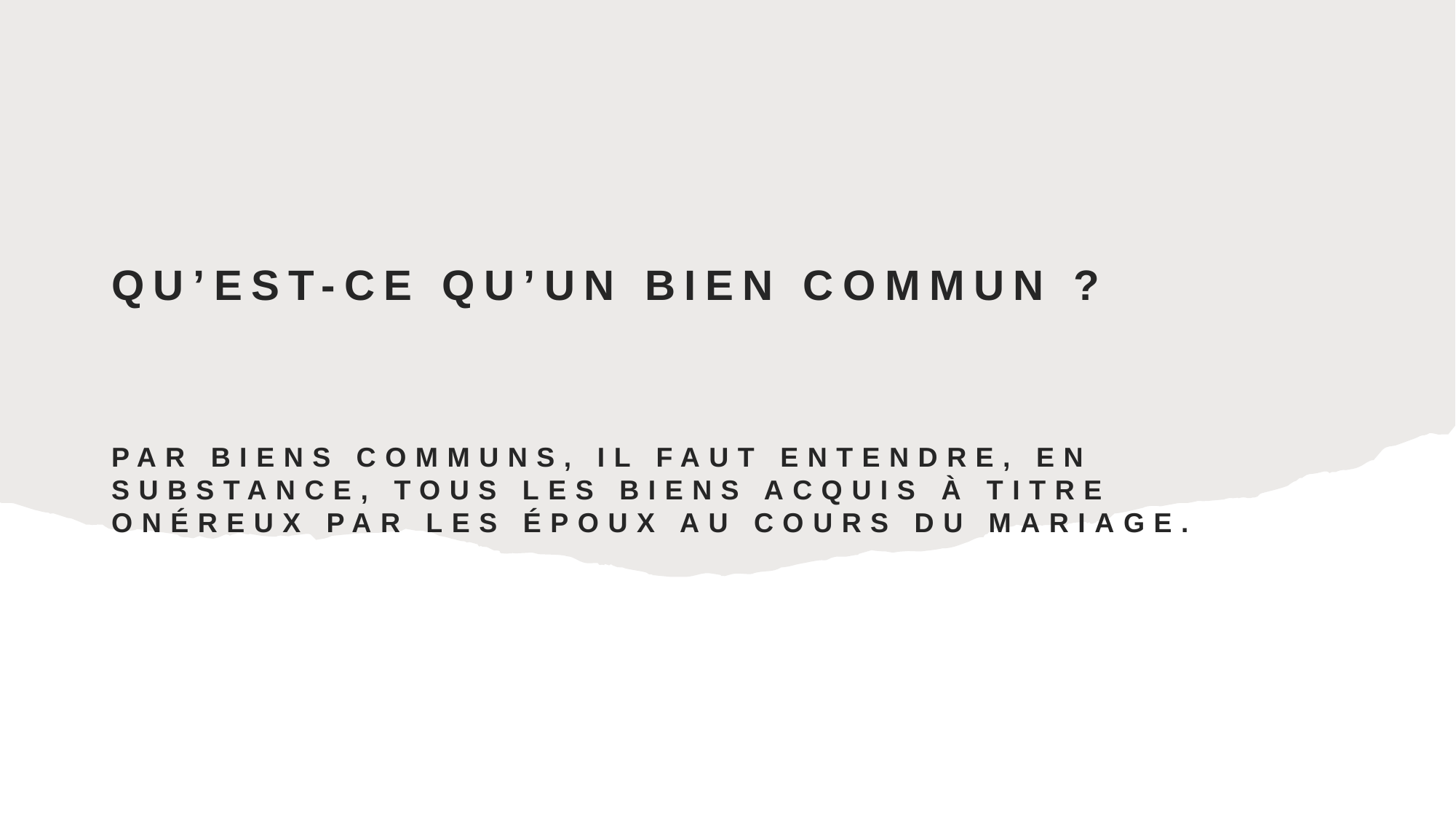

# Qu’est-ce qu’un bien commun ? Par biens communs, il faut entendre, en substance, tous les biens acquis à titre onéreux par les époux au cours du mariage.